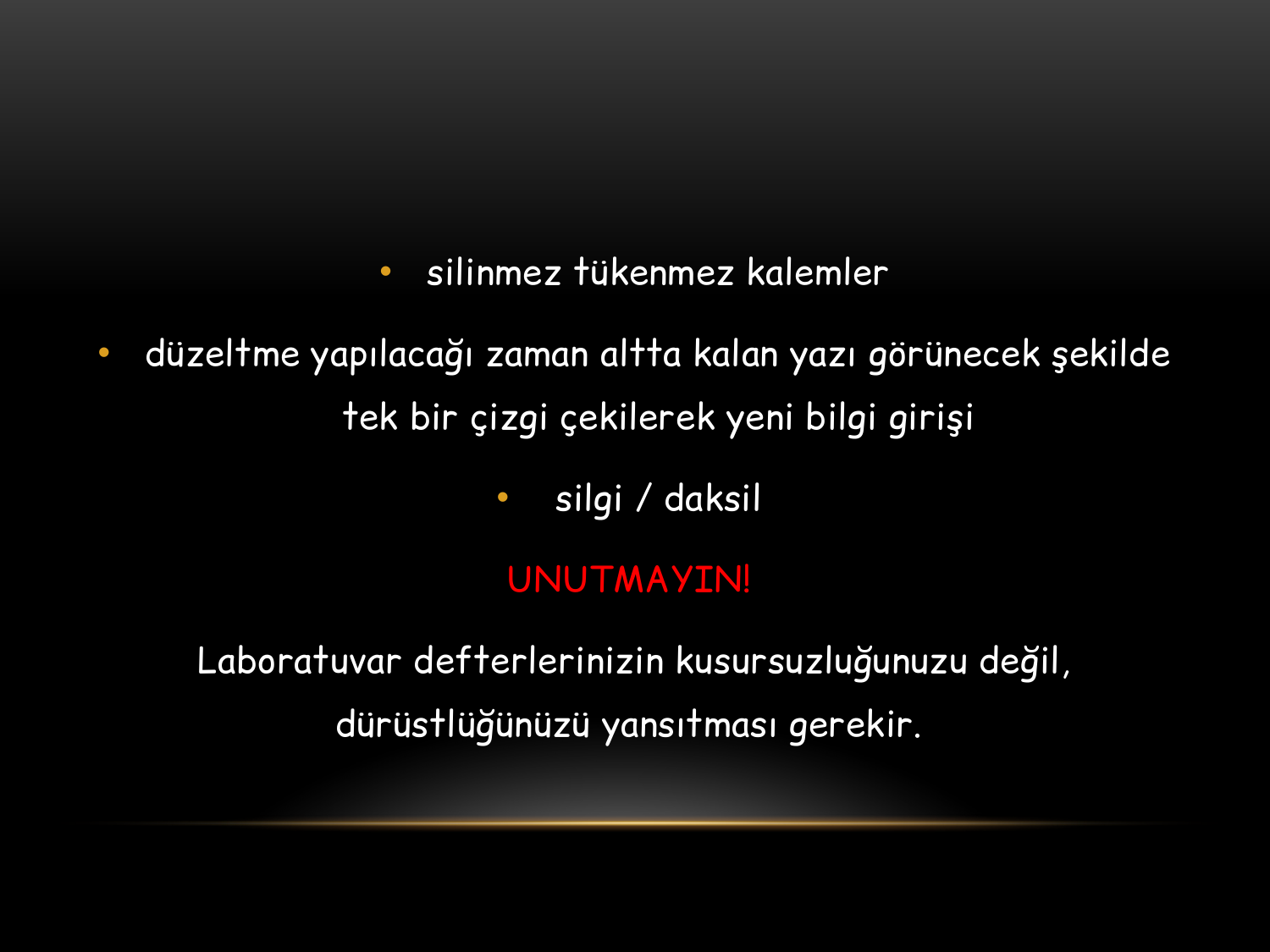

#
silinmez tükenmez kalemler
düzeltme yapılacağı zaman altta kalan yazı görünecek şekilde tek bir çizgi çekilerek yeni bilgi girişi
 silgi / daksil
UNUTMAYIN!
Laboratuvar defterlerinizin kusursuzluğunuzu değil, dürüstlüğünüzü yansıtması gerekir.